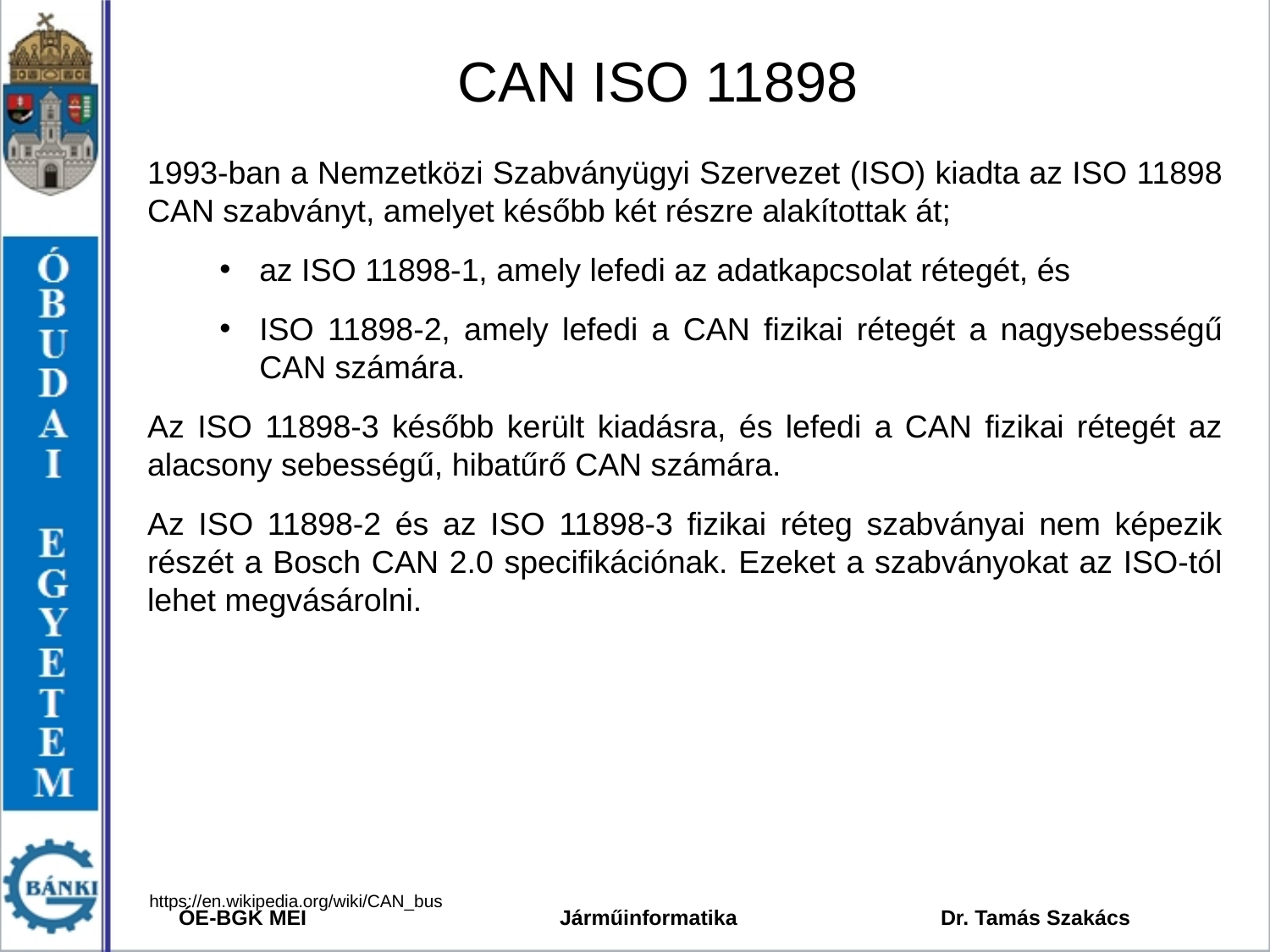

# CAN ISO 11898
1993-ban a Nemzetközi Szabványügyi Szervezet (ISO) kiadta az ISO 11898 CAN szabványt, amelyet később két részre alakítottak át;
az ISO 11898-1, amely lefedi az adatkapcsolat rétegét, és
ISO 11898-2, amely lefedi a CAN fizikai rétegét a nagysebességű CAN számára.
Az ISO 11898-3 később került kiadásra, és lefedi a CAN fizikai rétegét az alacsony sebességű, hibatűrő CAN számára.
Az ISO 11898-2 és az ISO 11898-3 fizikai réteg szabványai nem képezik részét a Bosch CAN 2.0 specifikációnak. Ezeket a szabványokat az ISO-tól lehet megvásárolni.
https://en.wikipedia.org/wiki/CAN_bus